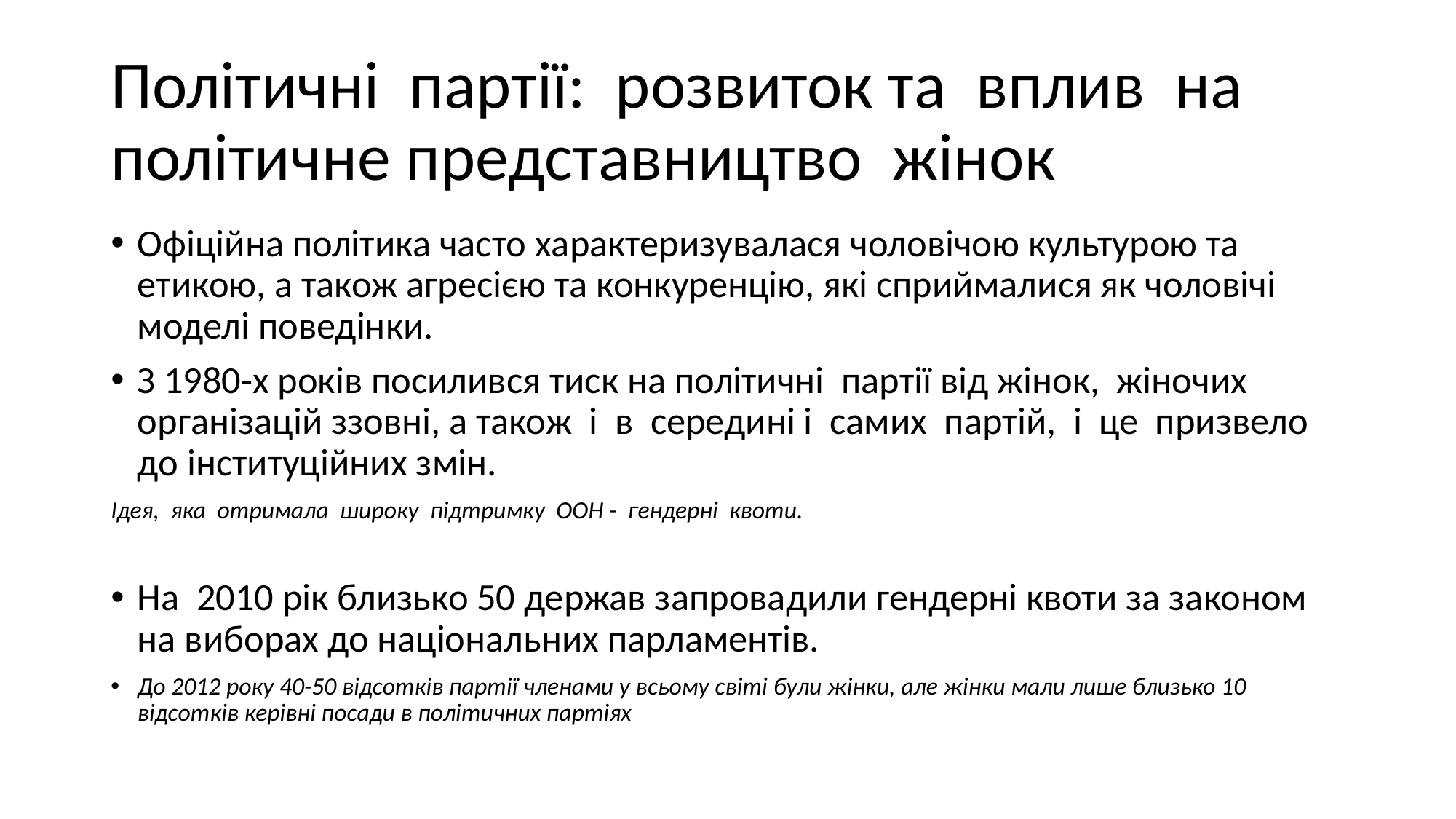

# Політичні  партії:  розвиток та  вплив  на  політичне представництво  жінок
Офіційна політика часто характеризувалася чоловічою культурою та етикою, а також агресією та конкуренцію, які сприймалися як чоловічі  моделі поведінки.
З 1980-х років посилився тиск на політичні  партії від жінок,  жіночих організацій ззовні, а також  і  в  середині і  самих  партій,  і  це  призвело до інституційних змін.
Ідея,  яка  отримала  широку  підтримку  ООН -  гендерні  квоти.

На  2010 рік близько 50 держав запровадили гендерні квоти за законом на виборах до національних парламентів.
До 2012 року 40-50 відсотків партії членами у всьому світі були жінки, але жінки мали лише близько 10 відсотків керівні посади в політичних партіях